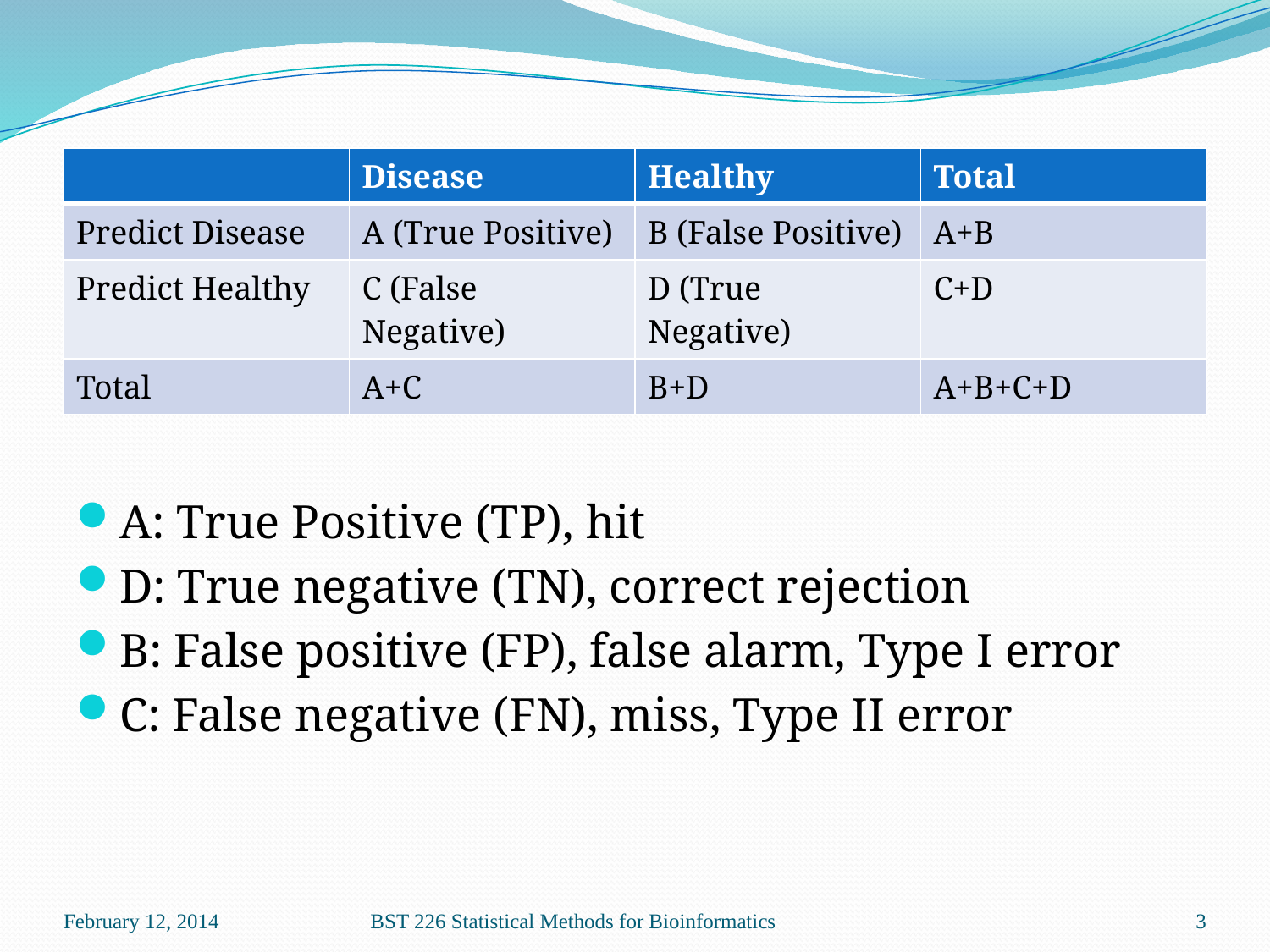

|  | Disease | Healthy | Total |
| --- | --- | --- | --- |
| Predict Disease | A (True Positive) | B (False Positive) | A+B |
| Predict Healthy | C (False Negative) | D (True Negative) | C+D |
| Total | A+C | B+D | A+B+C+D |
A: True Positive (TP), hit
D: True negative (TN), correct rejection
B: False positive (FP), false alarm, Type I error
C: False negative (FN), miss, Type II error
February 12, 2014
BST 226 Statistical Methods for Bioinformatics
3